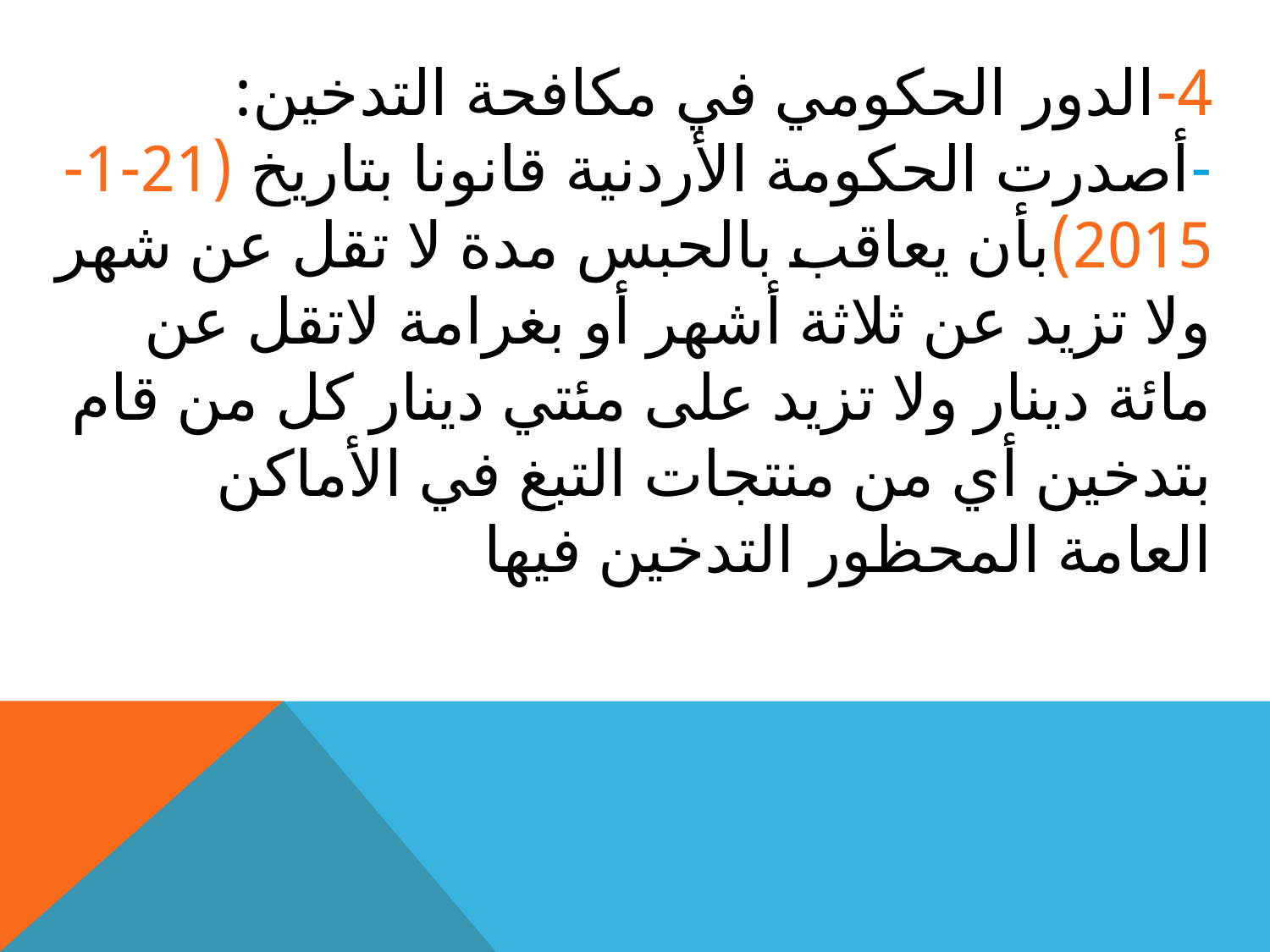

4-الدور الحكومي في مكافحة التدخين:
-أصدرت الحكومة الأردنية قانونا بتاريخ (21-1-2015)بأن يعاقب بالحبس مدة لا تقل عن شهر ولا تزيد عن ثلاثة أشهر أو بغرامة لاتقل عن مائة دينار ولا تزيد على مئتي دينار كل من قام بتدخين أي من منتجات التبغ في الأماكن العامة المحظور التدخين فيها